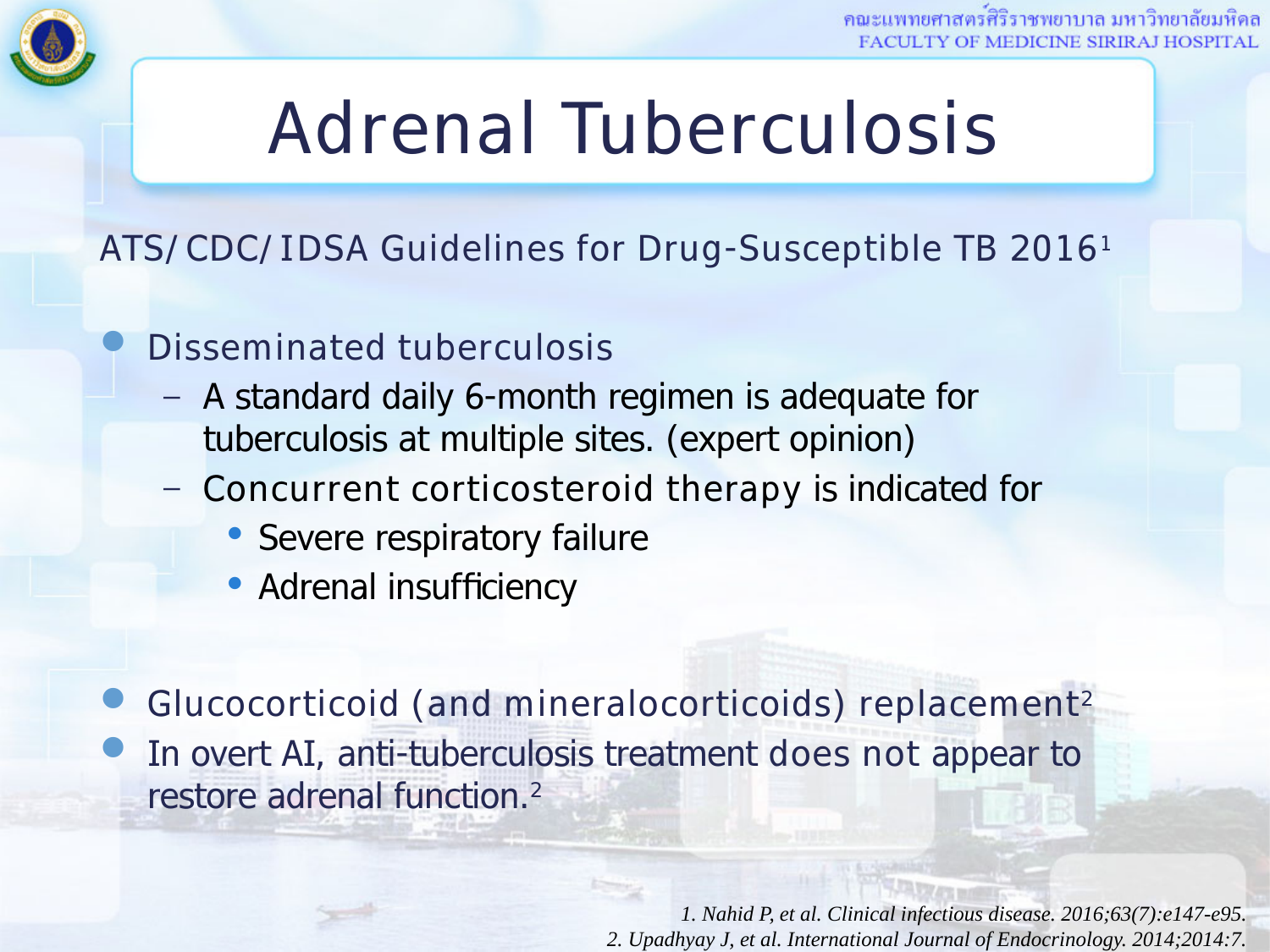

# Adrenal Tuberculosis
ATS/CDC/IDSA Guidelines for Drug-Susceptible TB 20161

Disseminated tuberculosis
A standard daily 6-month regimen is adequate for tuberculosis at multiple sites. (expert opinion)
Concurrent corticosteroid therapy is indicated for
Severe respiratory failure
Adrenal insufficiency

Glucocorticoid (and mineralocorticoids) replacement2
In overt AI, anti-tuberculosis treatment does not appear to restore adrenal function.2
1. Nahid P, et al. Clinical infectious disease. 2016;63(7):e147-e95.
2. Upadhyay J, et al. International Journal of Endocrinology. 2014;2014:7.